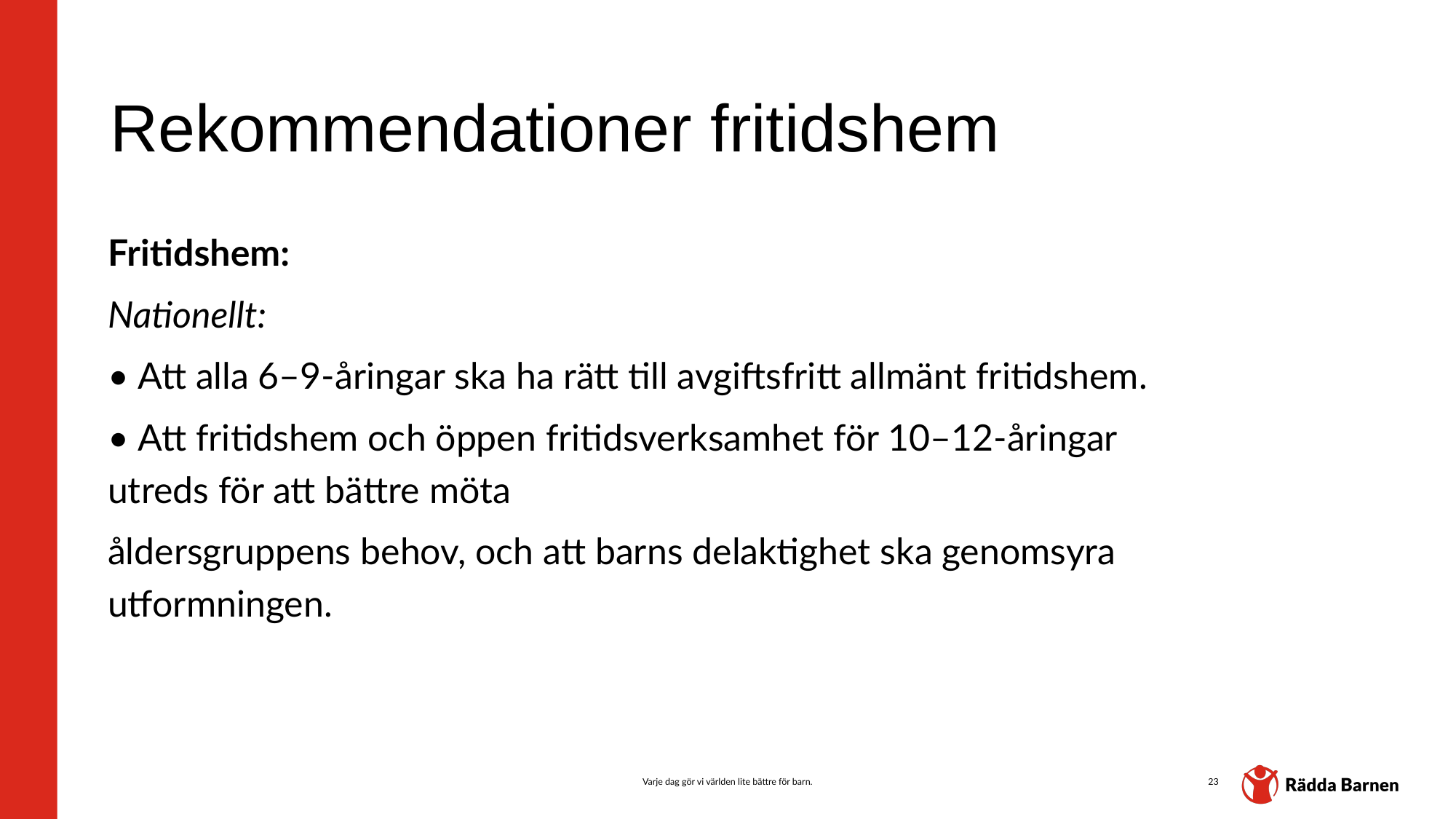

# Rekommendationer fritidshem
Fritidshem:
Nationellt:
• Att alla 6–9-åringar ska ha rätt till avgiftsfritt allmänt fritidshem.
• Att fritidshem och öppen fritidsverksamhet för 10–12-åringar utreds för att bättre möta
åldersgruppens behov, och att barns delaktighet ska genomsyra utformningen.

Varje dag gör vi världen lite bättre för barn.
23